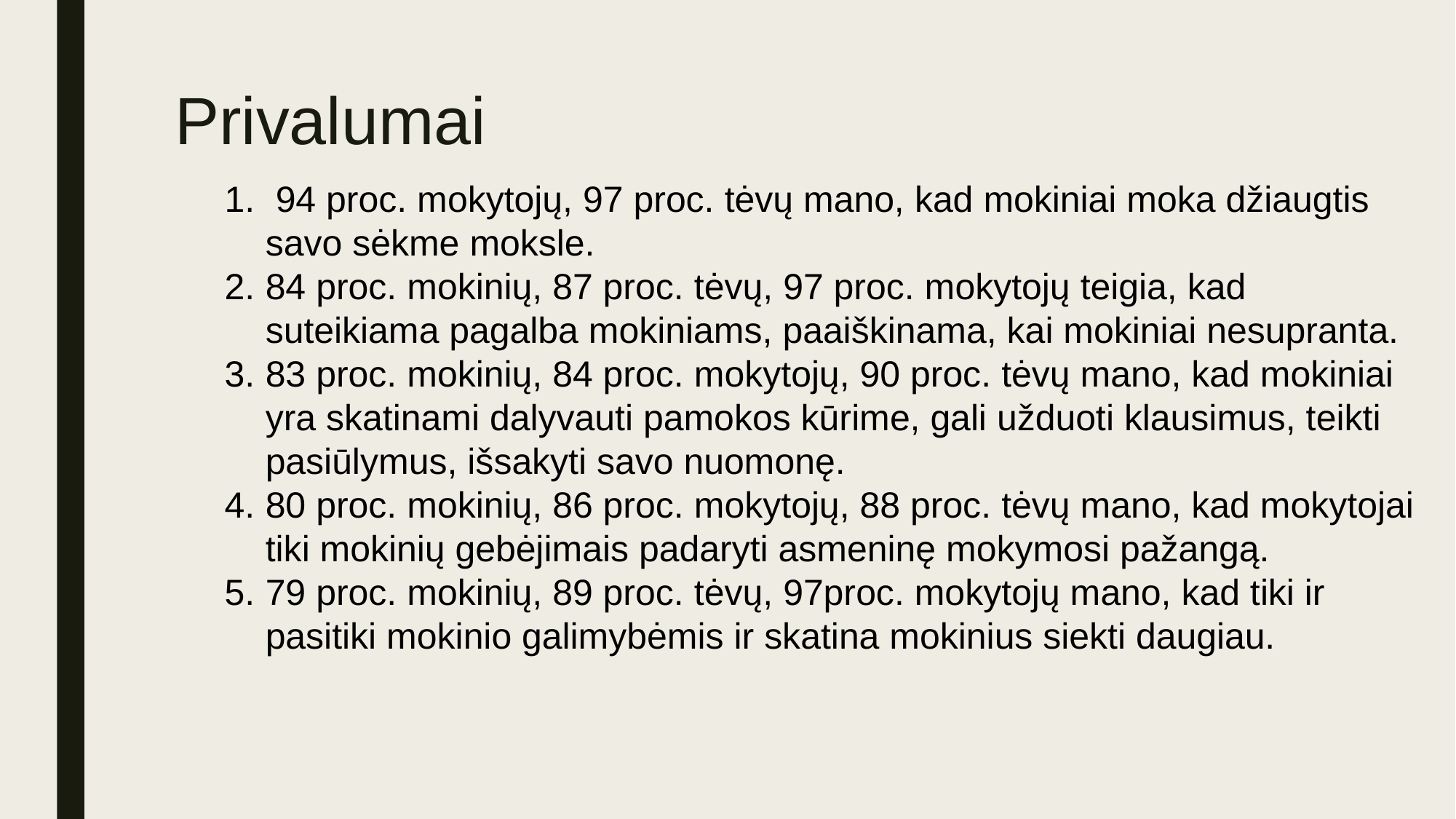

# Privalumai
 94 proc. mokytojų, 97 proc. tėvų mano, kad mokiniai moka džiaugtis savo sėkme moksle.
84 proc. mokinių, 87 proc. tėvų, 97 proc. mokytojų teigia, kad suteikiama pagalba mokiniams, paaiškinama, kai mokiniai nesupranta.
83 proc. mokinių, 84 proc. mokytojų, 90 proc. tėvų mano, kad mokiniai yra skatinami dalyvauti pamokos kūrime, gali užduoti klausimus, teikti pasiūlymus, išsakyti savo nuomonę.
80 proc. mokinių, 86 proc. mokytojų, 88 proc. tėvų mano, kad mokytojai tiki mokinių gebėjimais padaryti asmeninę mokymosi pažangą.
79 proc. mokinių, 89 proc. tėvų, 97proc. mokytojų mano, kad tiki ir pasitiki mokinio galimybėmis ir skatina mokinius siekti daugiau.